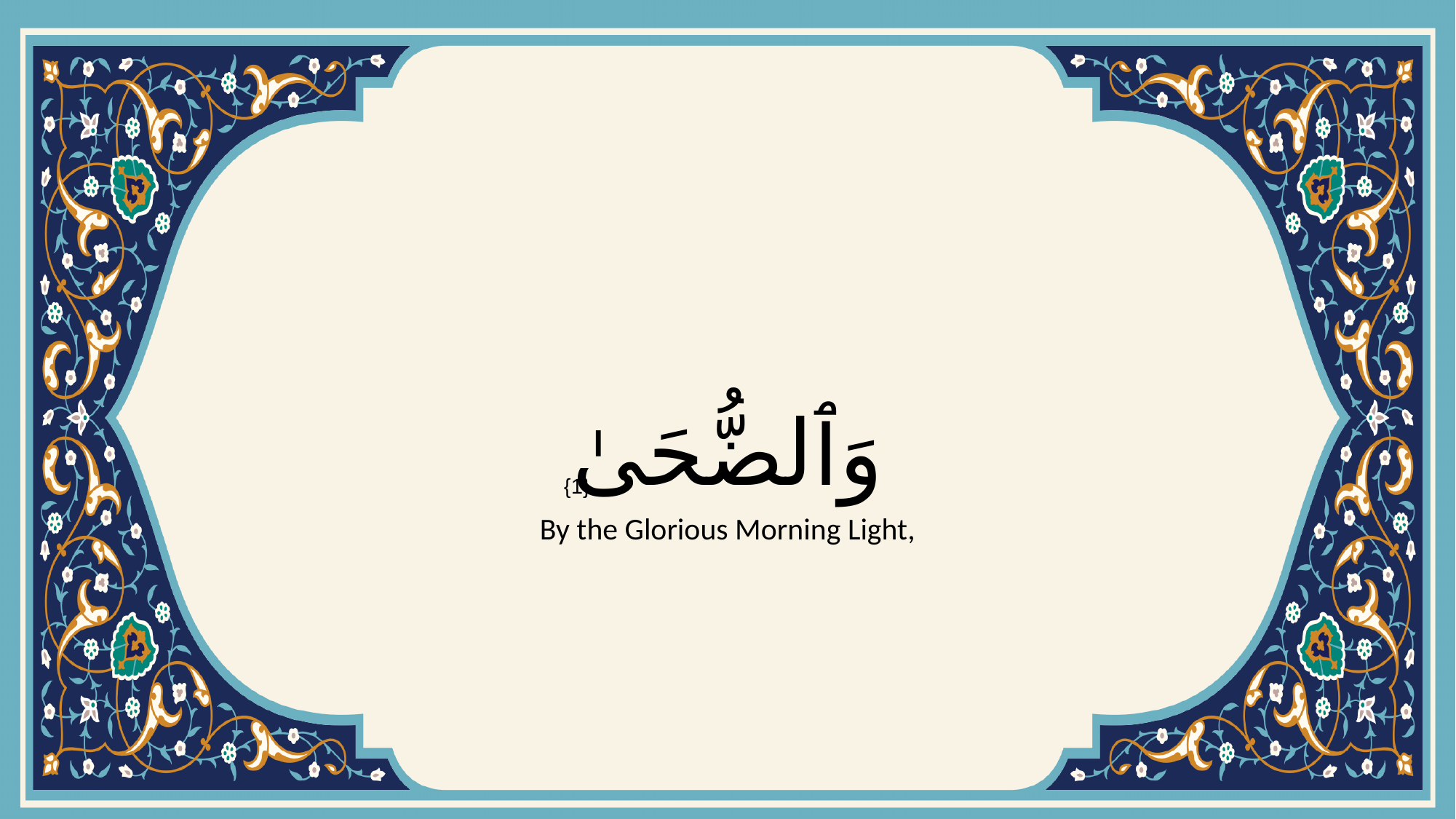

# وَٱلضُّحَىٰ
{1}
By the Glorious Morning Light,